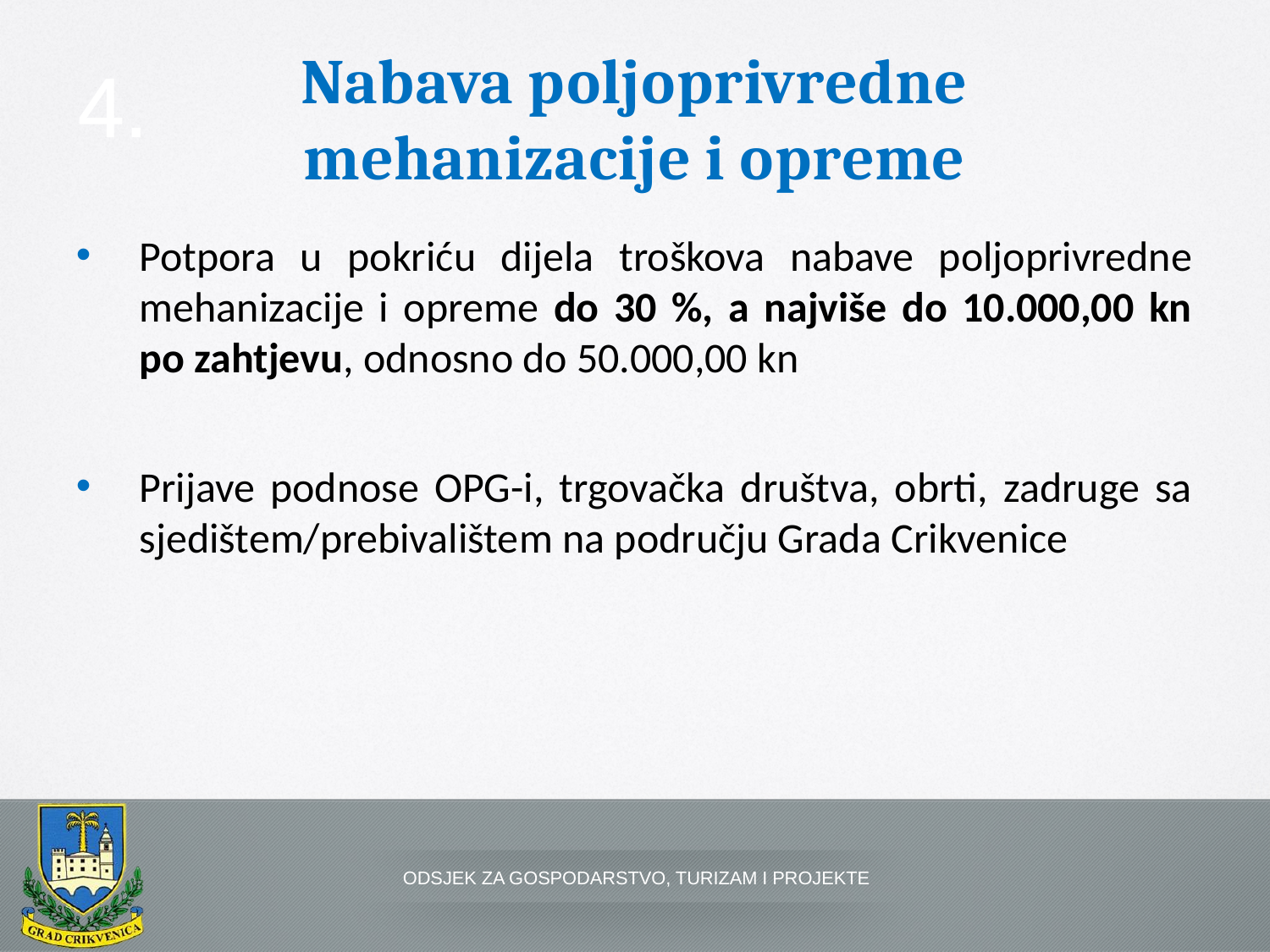

# Nabava poljoprivredne mehanizacije i opreme
4.
Potpora u pokriću dijela troškova nabave poljoprivredne mehanizacije i opreme do 30 %, a najviše do 10.000,00 kn po zahtjevu, odnosno do 50.000,00 kn

Prijave podnose OPG-i, trgovačka društva, obrti, zadruge sa sjedištem/prebivalištem na području Grada Crikvenice